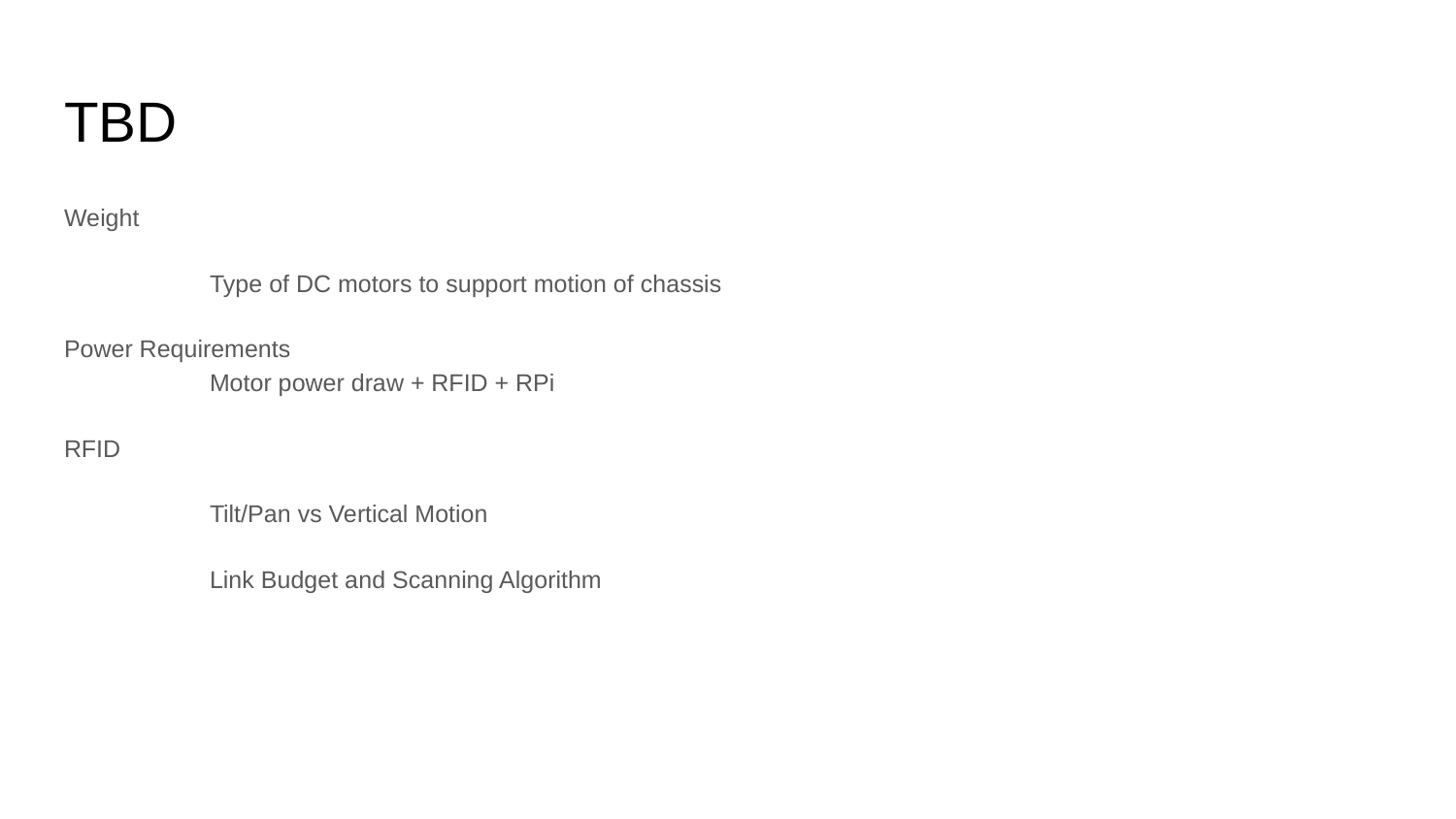

# TBD
Weight
	Type of DC motors to support motion of chassis
Power Requirements
	Motor power draw + RFID + RPi
RFID
	Tilt/Pan vs Vertical Motion
	Link Budget and Scanning Algorithm